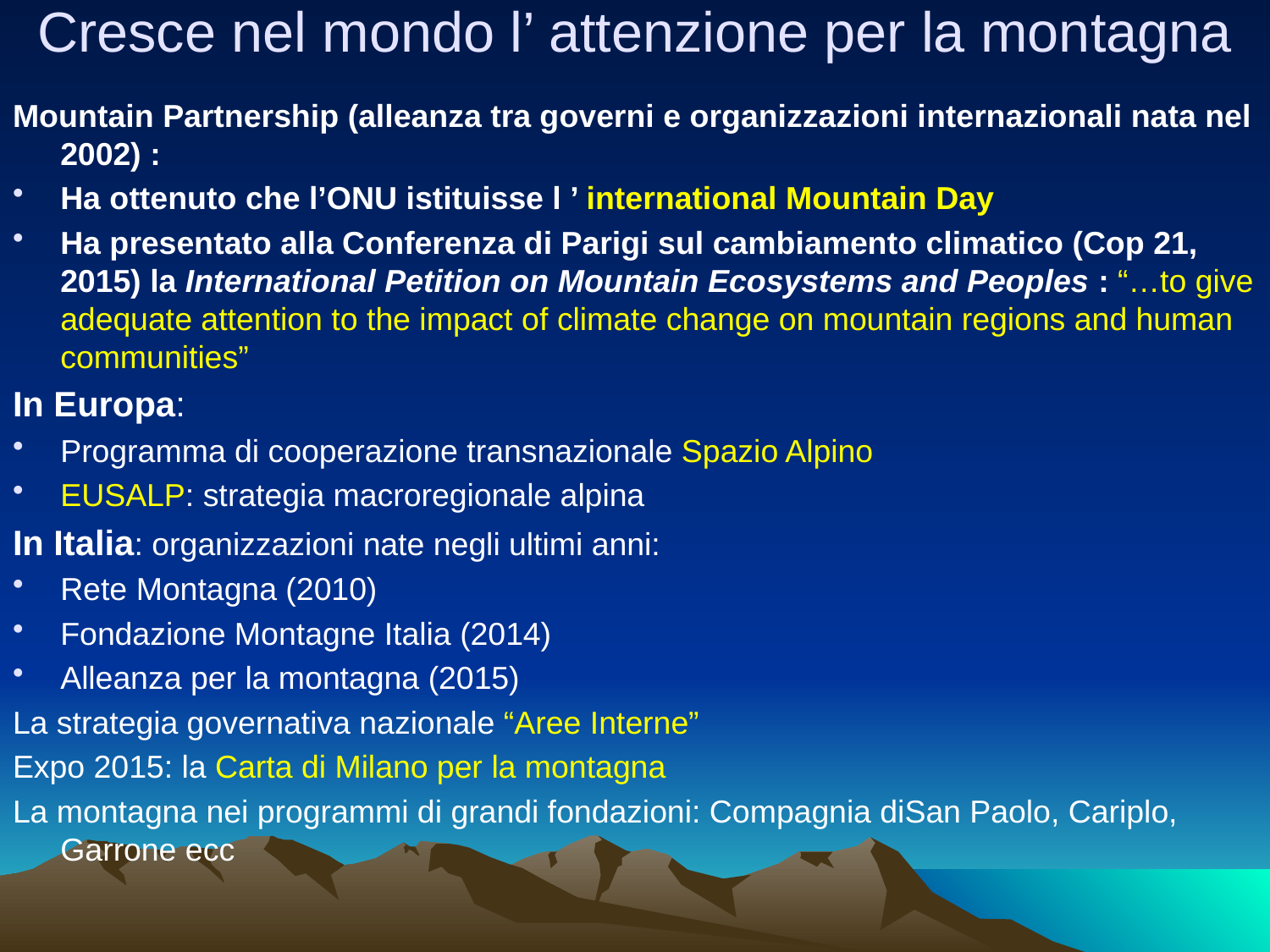

# Cresce nel mondo l’ attenzione per la montagna
Mountain Partnership (alleanza tra governi e organizzazioni internazionali nata nel 2002) :
Ha ottenuto che l’ONU istituisse l ’ international Mountain Day
Ha presentato alla Conferenza di Parigi sul cambiamento climatico (Cop 21, 2015) la International Petition on Mountain Ecosystems and Peoples : “…to give adequate attention to the impact of climate change on mountain regions and human communities”
In Europa:
Programma di cooperazione transnazionale Spazio Alpino
EUSALP: strategia macroregionale alpina
In Italia: organizzazioni nate negli ultimi anni:
Rete Montagna (2010)
Fondazione Montagne Italia (2014)
Alleanza per la montagna (2015)
La strategia governativa nazionale “Aree Interne”
Expo 2015: la Carta di Milano per la montagna
La montagna nei programmi di grandi fondazioni: Compagnia diSan Paolo, Cariplo, Garrone ecc